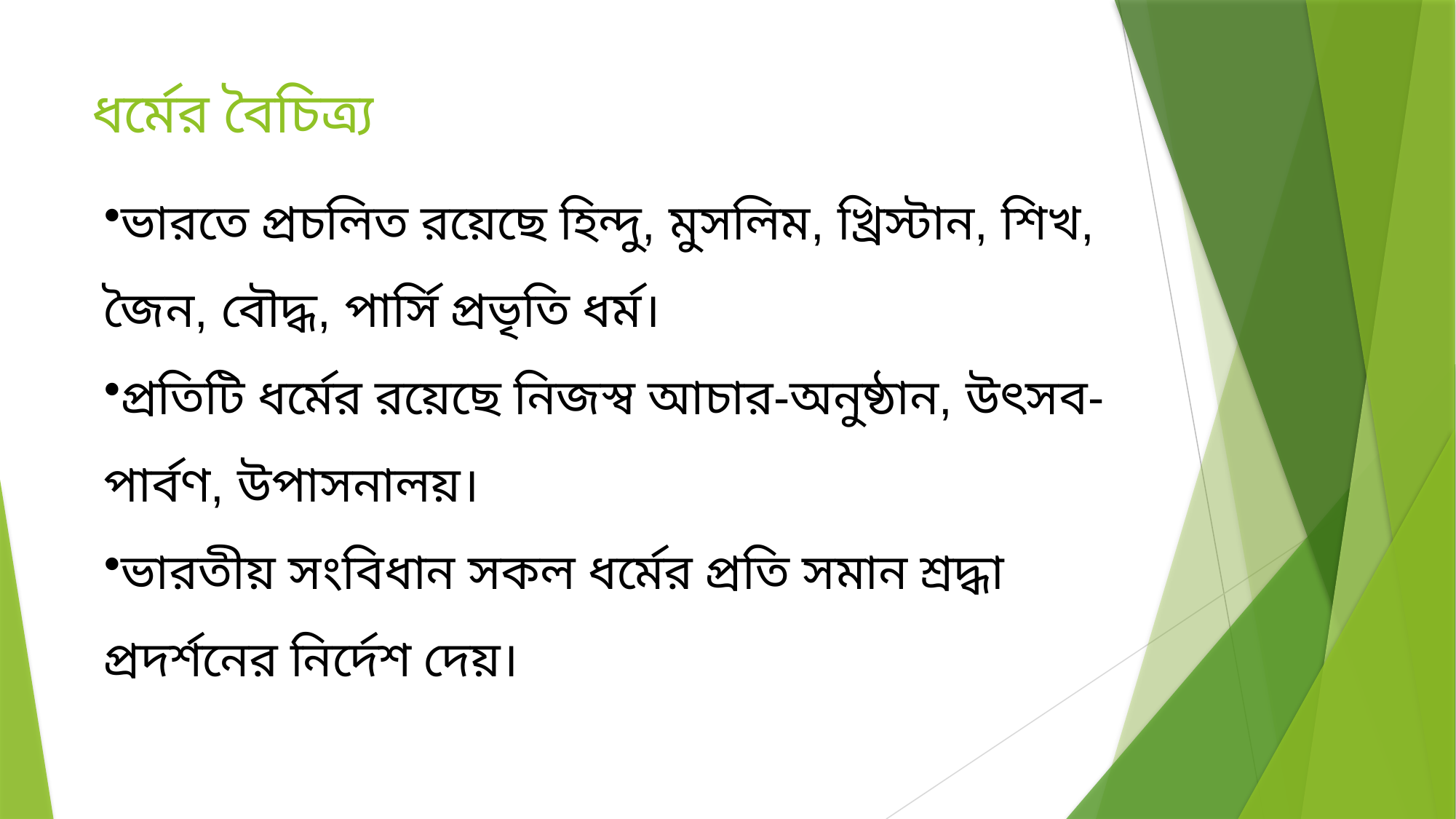

# ধর্মের বৈচিত্র্য
ভারতে প্রচলিত রয়েছে হিন্দু, মুসলিম, খ্রিস্টান, শিখ, জৈন, বৌদ্ধ, পার্সি প্রভৃতি ধর্ম।
প্রতিটি ধর্মের রয়েছে নিজস্ব আচার-অনুষ্ঠান, উৎসব-পার্বণ, উপাসনালয়।
ভারতীয় সংবিধান সকল ধর্মের প্রতি সমান শ্রদ্ধা প্রদর্শনের নির্দেশ দেয়।